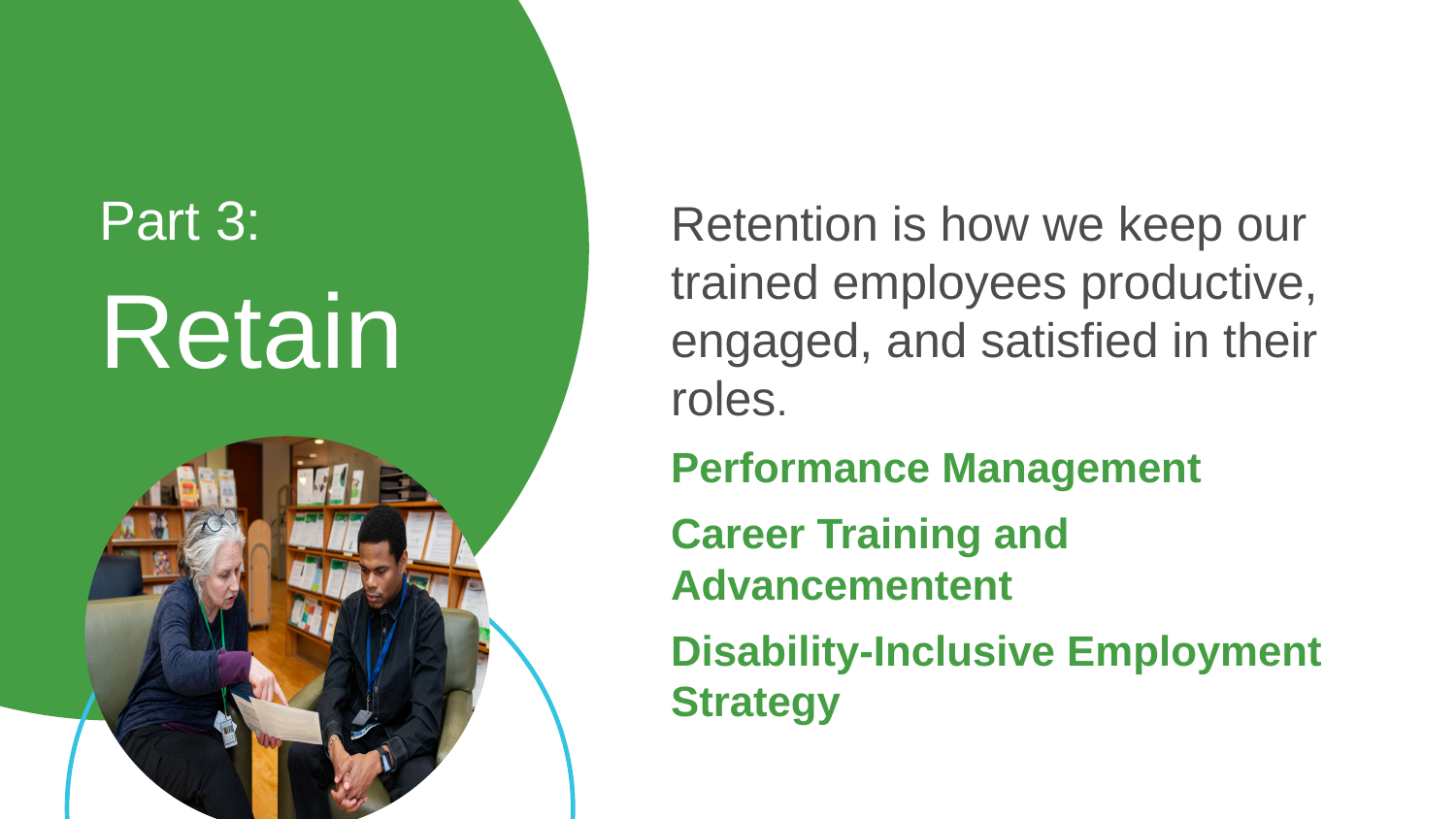

# Part 3:
Retention is how we keep our trained employees productive, engaged, and satisfied in their roles.
Performance Management
Career Training and Advancementent
Disability-Inclusive Employment Strategy

Retain